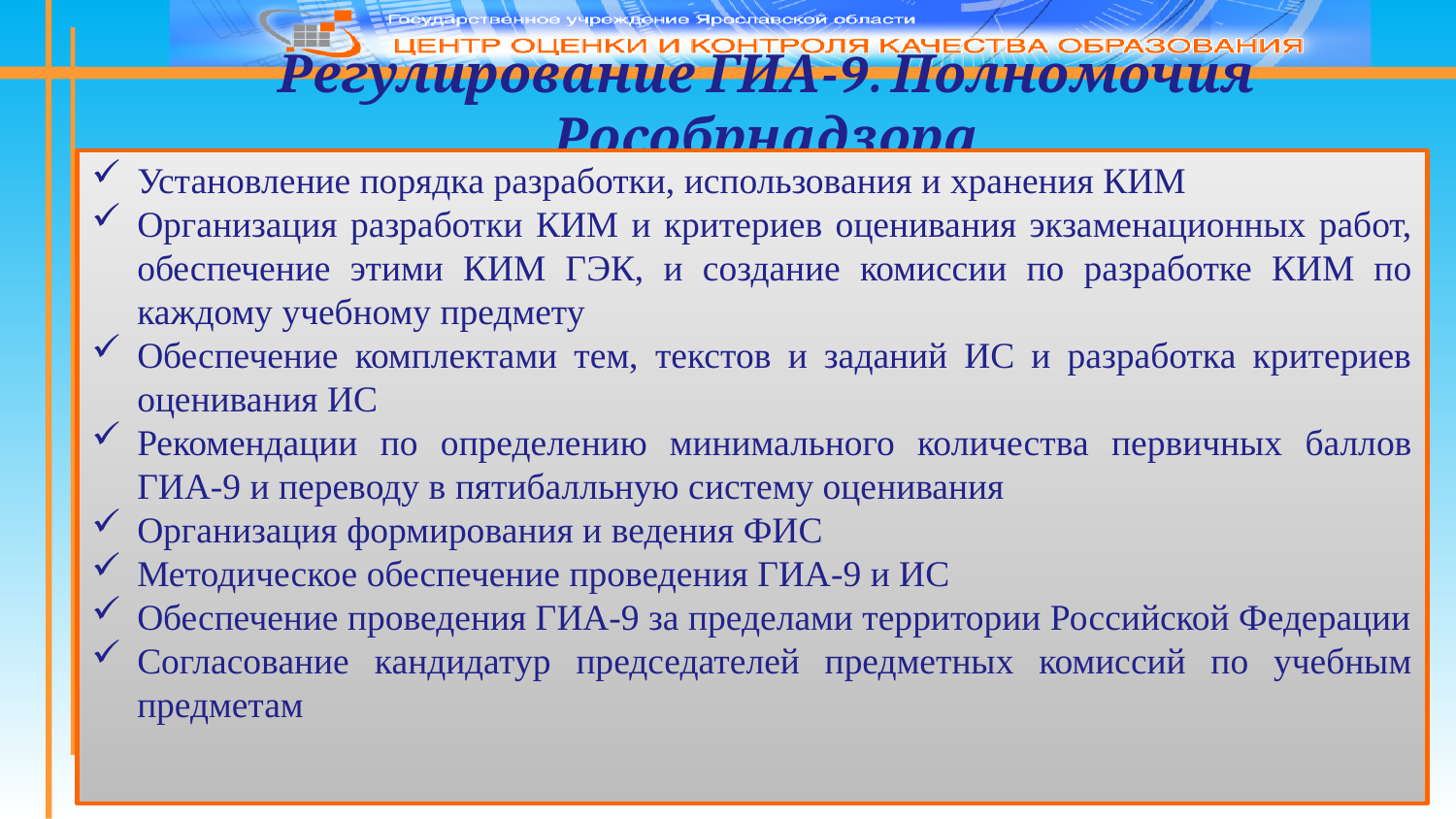

Регулирование ГИА-9. Полномочия Рособрнадзора
Установление порядка разработки, использования и хранения КИМ
Организация разработки КИМ и критериев оценивания экзаменационных работ, обеспечение этими КИМ ГЭК, и создание комиссии по разработке КИМ по каждому учебному предмету
Обеспечение комплектами тем, текстов и заданий ИС и разработка критериев оценивания ИС
Рекомендации по определению минимального количества первичных баллов ГИА-9 и переводу в пятибалльную систему оценивания
Организация формирования и ведения ФИС
Методическое обеспечение проведения ГИА-9 и ИС
Обеспечение проведения ГИА-9 за пределами территории Российской Федерации
Согласование кандидатур председателей предметных комиссий по учебным предметам